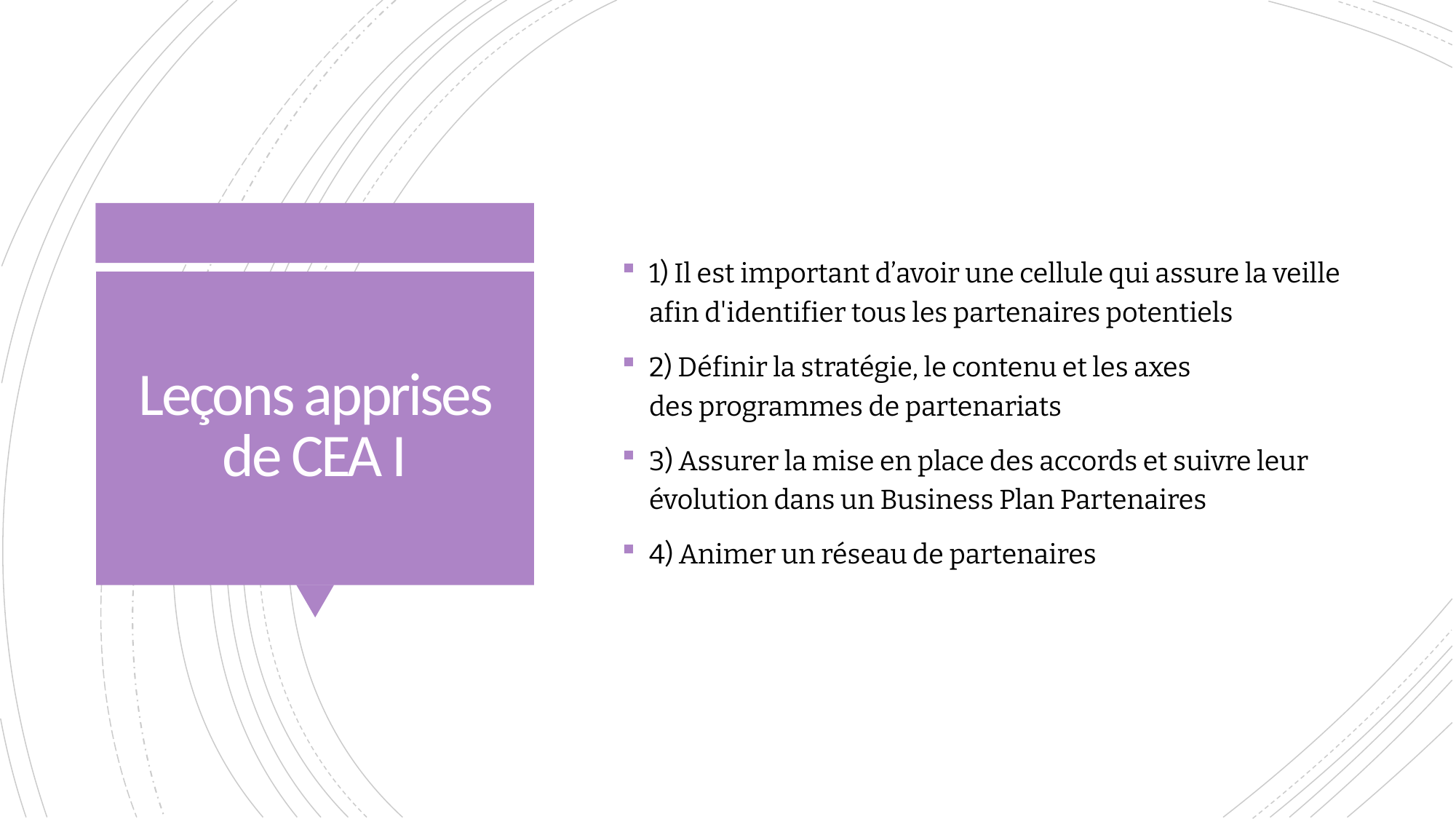

1) Il est important d’avoir une cellule qui assure la veille afin d'identifier tous les partenaires potentiels
2) Définir la stratégie, le contenu et les axes des programmes de partenariats
3) Assurer la mise en place des accords et suivre leur évolution dans un Business Plan Partenaires
4) Animer un réseau de partenaires
# Leçons apprises de CEA I